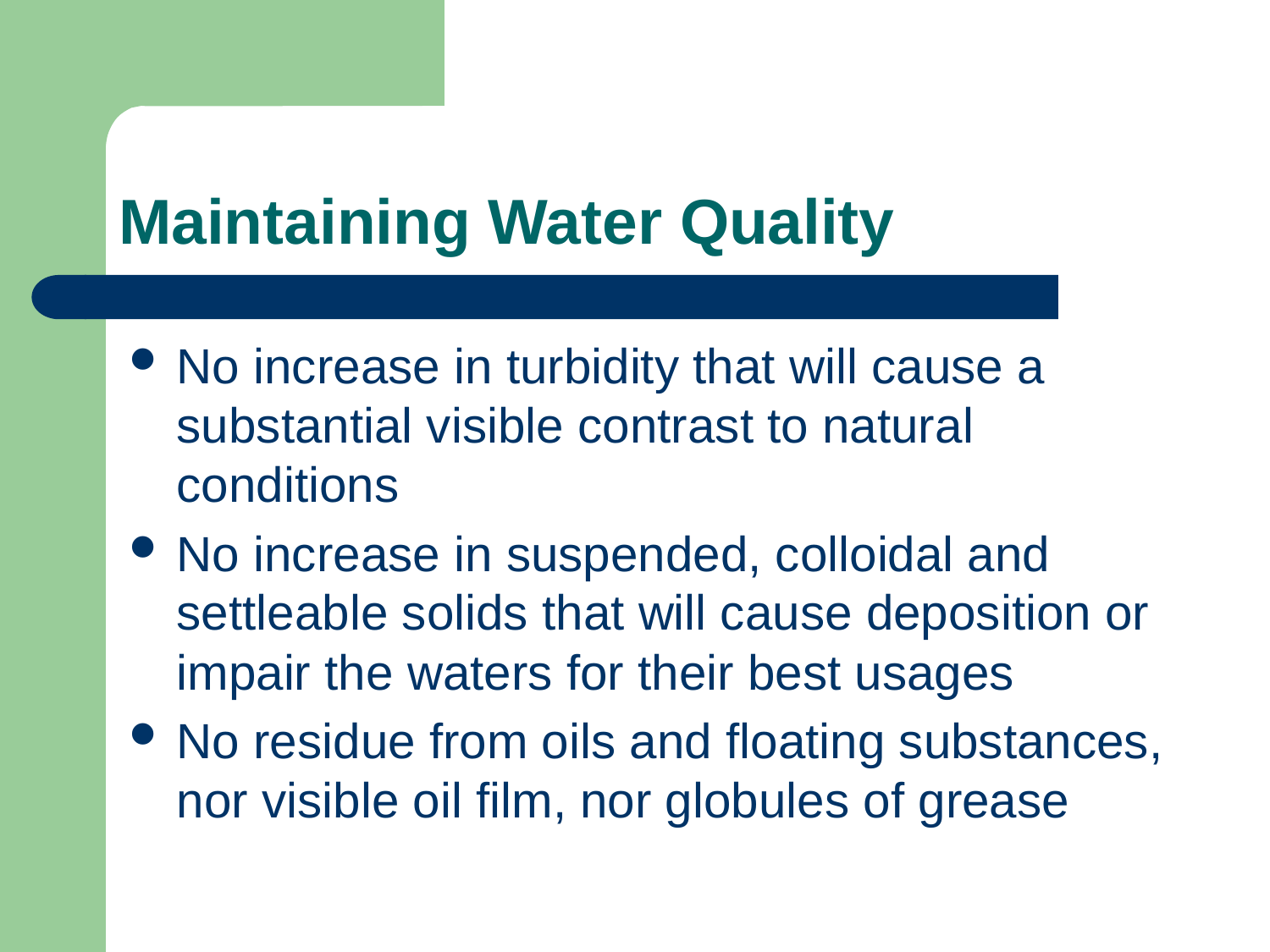

# Maintaining Water Quality
No increase in turbidity that will cause a substantial visible contrast to natural conditions
No increase in suspended, colloidal and settleable solids that will cause deposition or impair the waters for their best usages
No residue from oils and floating substances, nor visible oil film, nor globules of grease